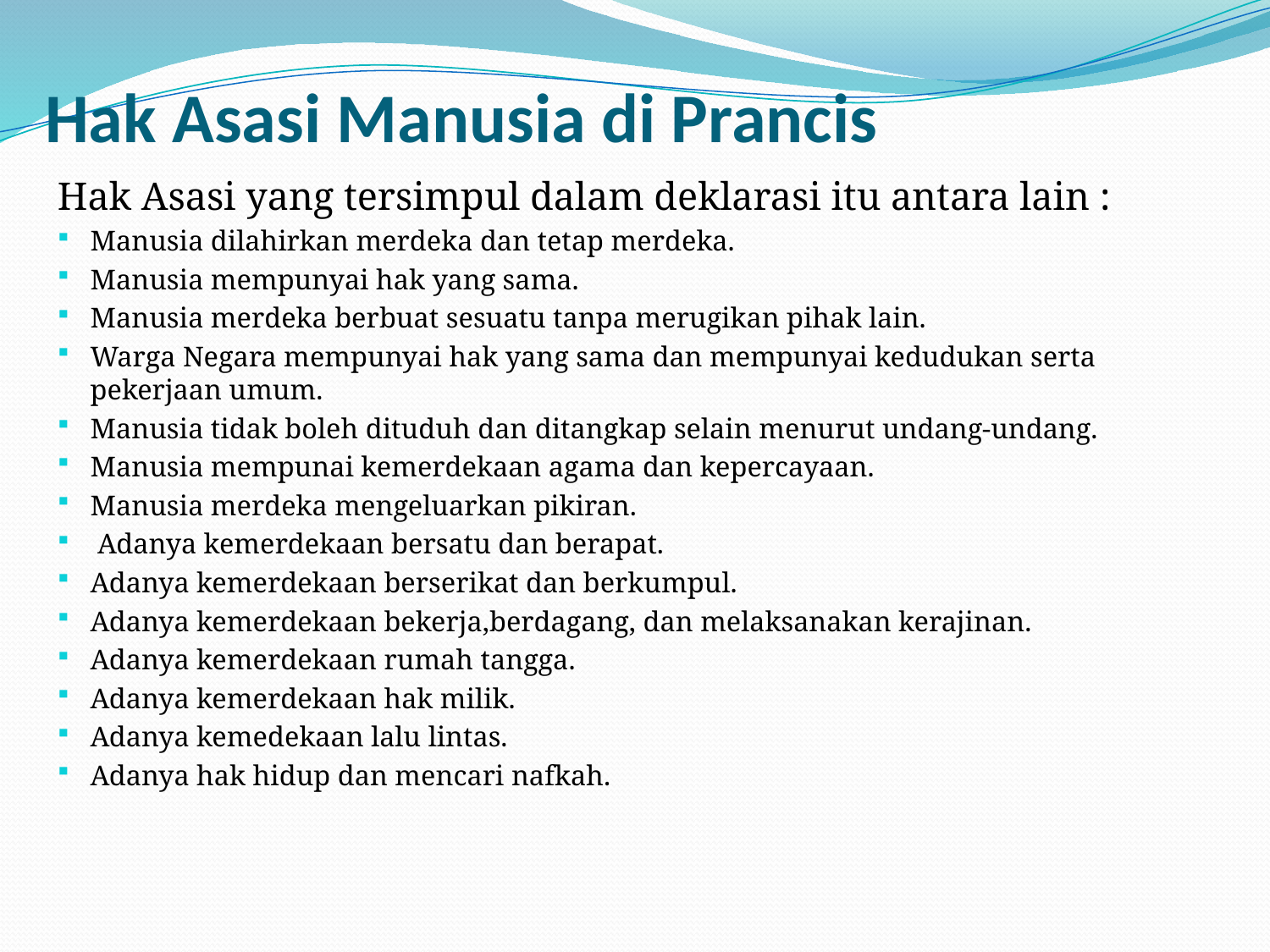

# Hak Asasi Manusia di Prancis
Hak Asasi yang tersimpul dalam deklarasi itu antara lain :
Manusia dilahirkan merdeka dan tetap merdeka.
Manusia mempunyai hak yang sama.
Manusia merdeka berbuat sesuatu tanpa merugikan pihak lain.
Warga Negara mempunyai hak yang sama dan mempunyai kedudukan serta pekerjaan umum.
Manusia tidak boleh dituduh dan ditangkap selain menurut undang-undang.
Manusia mempunai kemerdekaan agama dan kepercayaan.
Manusia merdeka mengeluarkan pikiran.
 Adanya kemerdekaan bersatu dan berapat.
Adanya kemerdekaan berserikat dan berkumpul.
Adanya kemerdekaan bekerja,berdagang, dan melaksanakan kerajinan.
Adanya kemerdekaan rumah tangga.
Adanya kemerdekaan hak milik.
Adanya kemedekaan lalu lintas.
Adanya hak hidup dan mencari nafkah.